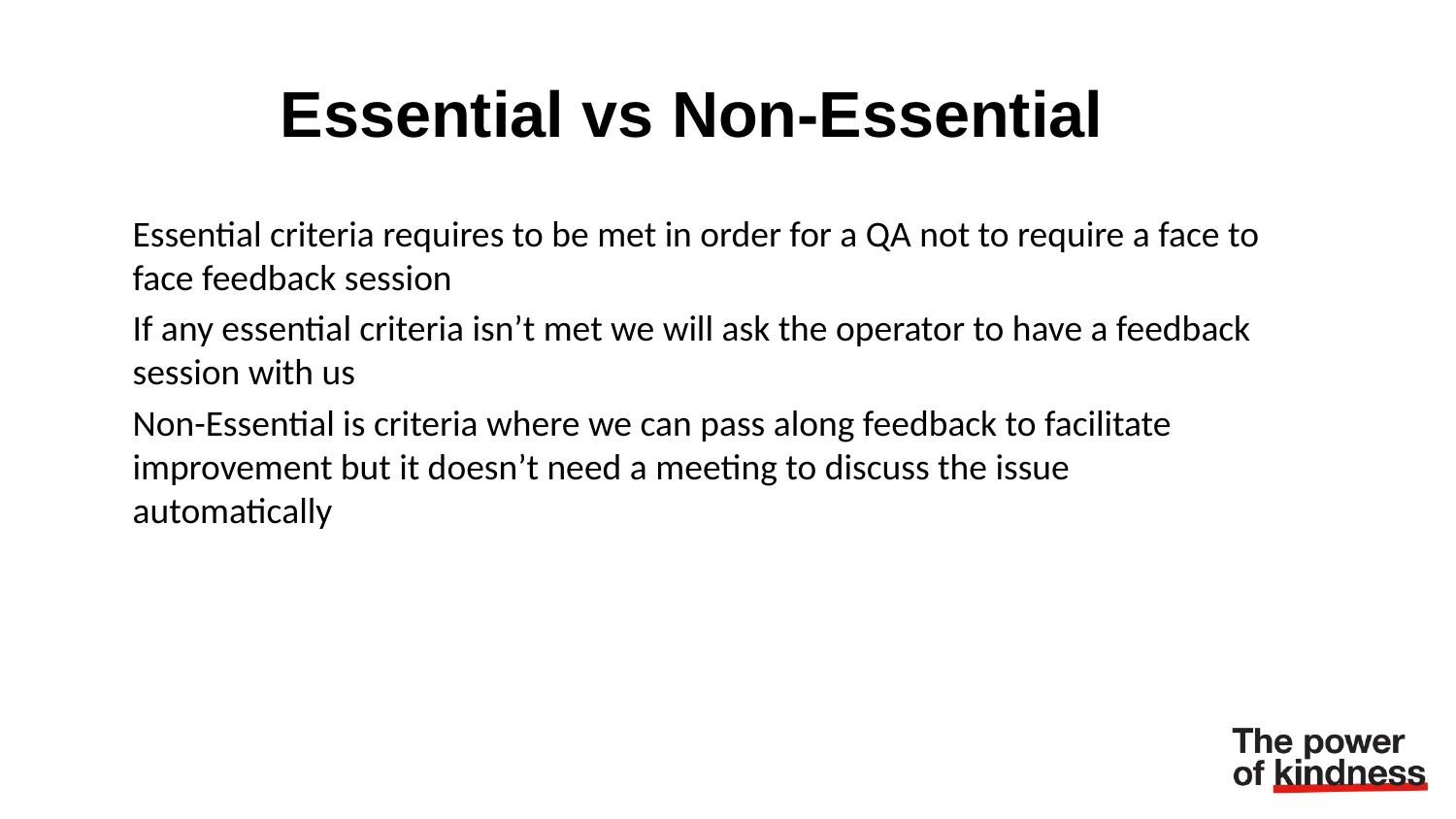

# Essential vs Non-Essential
Essential criteria requires to be met in order for a QA not to require a face to face feedback session
If any essential criteria isn’t met we will ask the operator to have a feedback session with us
Non-Essential is criteria where we can pass along feedback to facilitate improvement but it doesn’t need a meeting to discuss the issue automatically